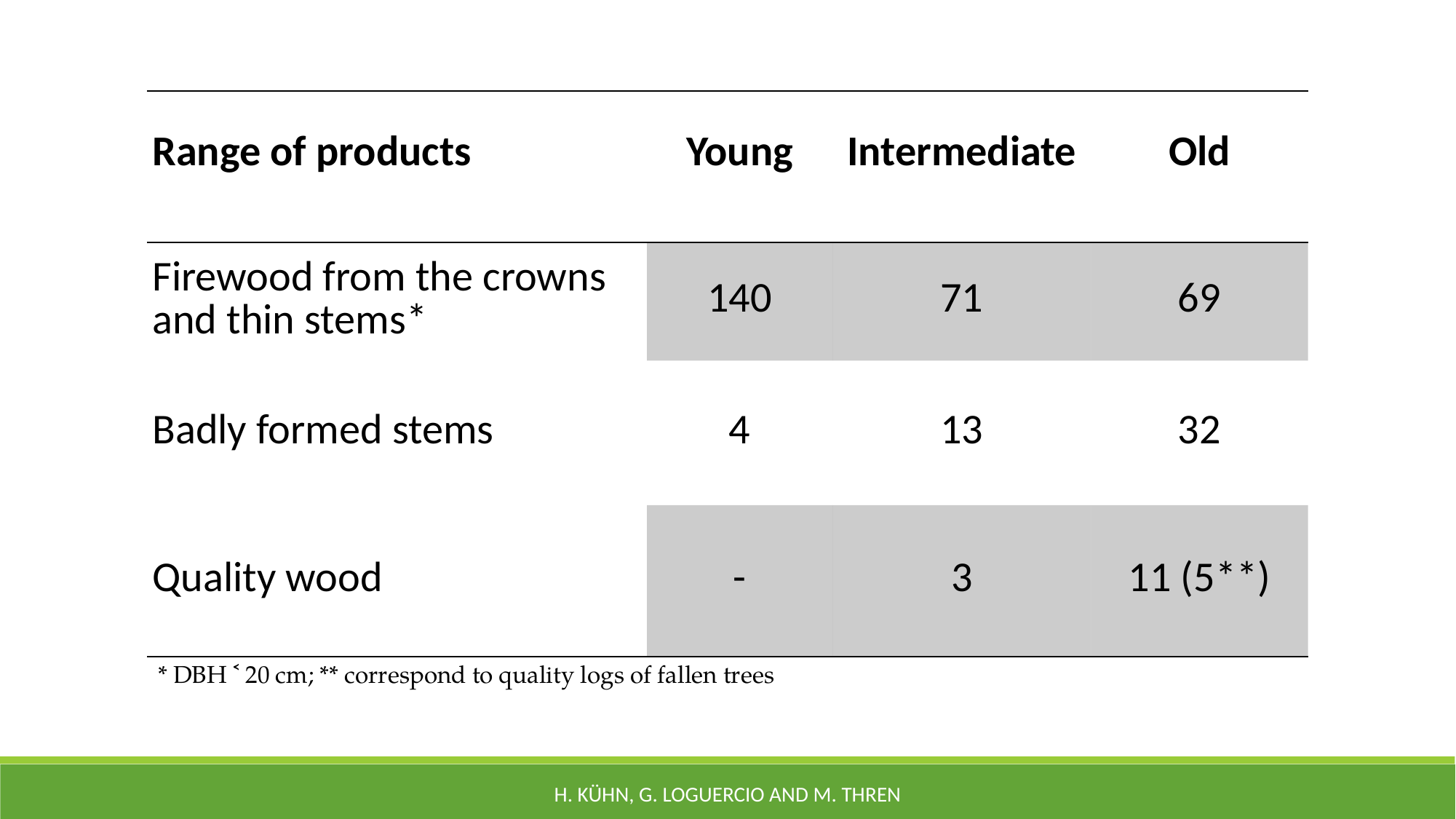

| Range of products | Young | Intermediate | Old |
| --- | --- | --- | --- |
| Firewood from the crowns and thin stems\* | 140 | 71 | 69 |
| Badly formed stems | 4 | 13 | 32 |
| Quality wood | - | 3 | 11 (5\*\*) |
* DBH ˂ 20 cm; ** correspond to quality logs of fallen trees
H. Kühn, G. Loguercio and M. Thren